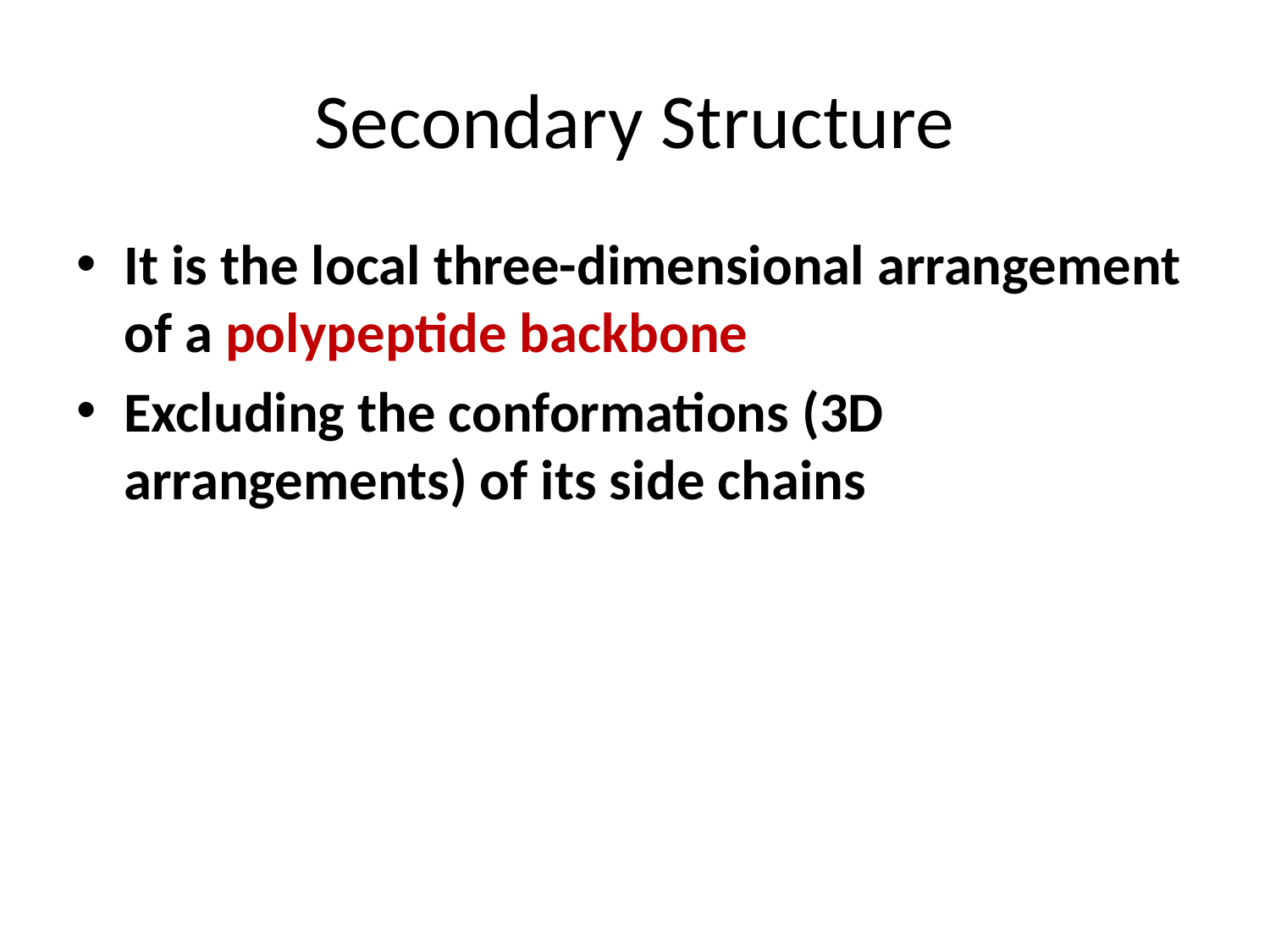

# Secondary Structure
It is the local three-dimensional arrangement of a polypeptide backbone
Excluding the conformations (3D arrangements) of its side chains